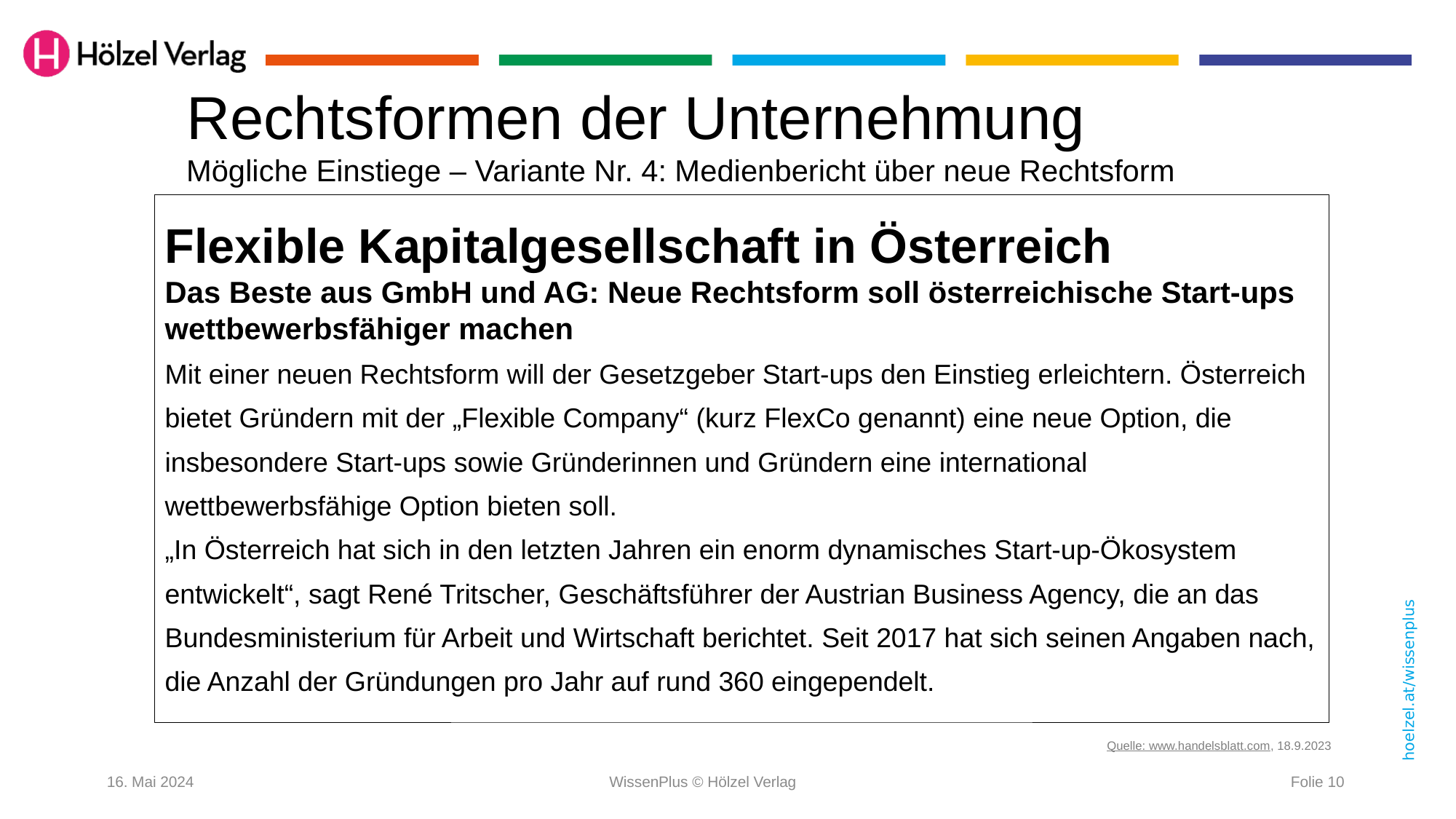

Rechtsformen der Unternehmung
Mögliche Einstiege – Variante Nr. 4: Medienbericht über neue Rechtsform

Flexible Kapitalgesellschaft in Österreich
Das Beste aus GmbH und AG: Neue Rechtsform soll österreichische Start-ups wettbewerbsfähiger machen
Mit einer neuen Rechtsform will der Gesetzgeber Start-ups den Einstieg erleichtern. Österreich bietet Gründern mit der „Flexible Company“ (kurz FlexCo genannt) eine neue Option, die insbesondere Start-ups sowie Gründerinnen und Gründern eine international wettbewerbsfähige Option bieten soll.
„In Österreich hat sich in den letzten Jahren ein enorm dynamisches Start-up-Ökosystem entwickelt“, sagt René Tritscher, Geschäftsführer der Austrian Business Agency, die an das Bundesministerium für Arbeit und Wirtschaft berichtet. Seit 2017 hat sich seinen Angaben nach, die Anzahl der Gründungen pro Jahr auf rund 360 eingependelt.

Quelle: www.handelsblatt.com, 18.9.2023
16. Mai 2024
WissenPlus © Hölzel Verlag
Folie 10